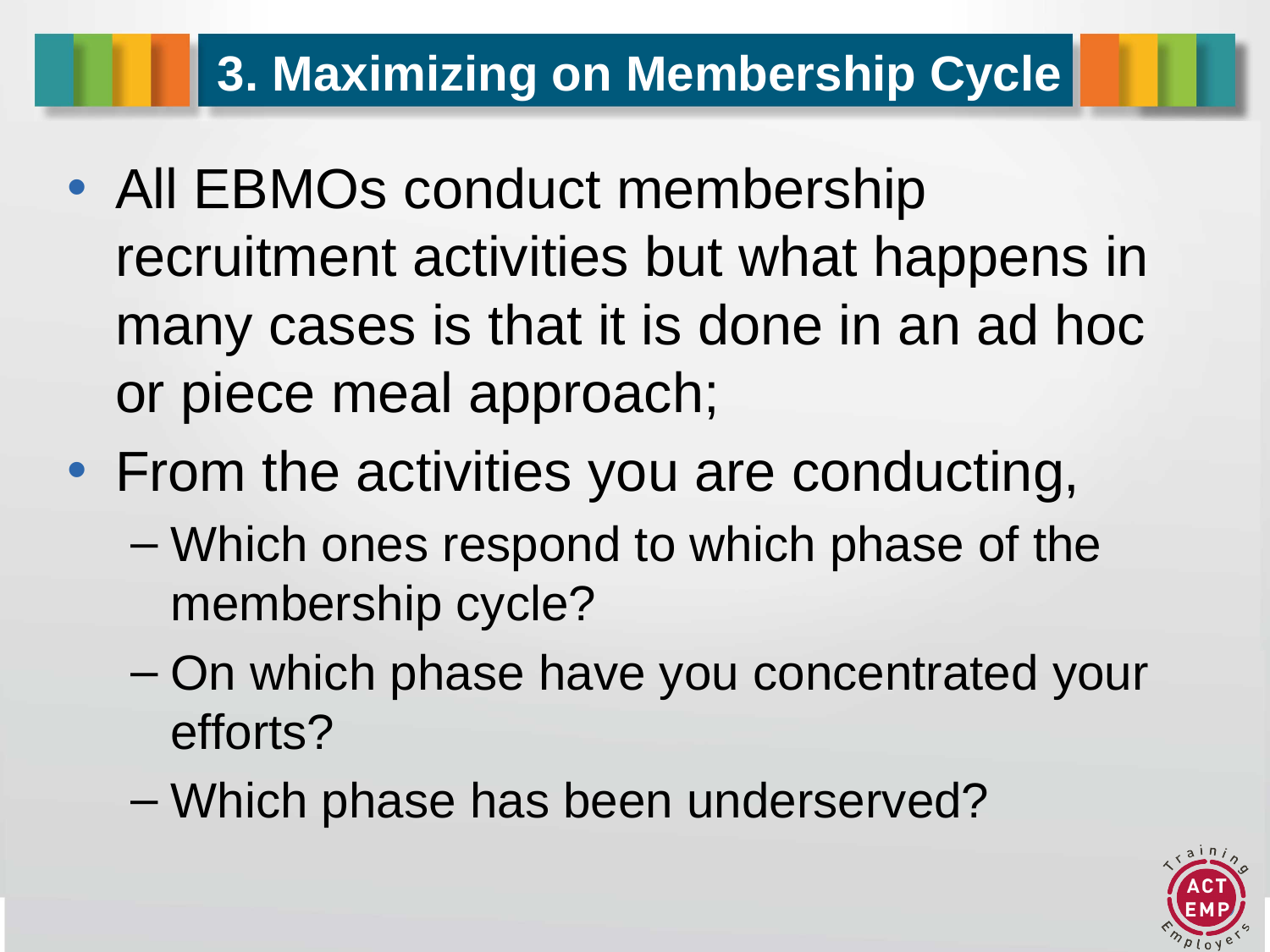

# 3. Maximizing on Membership Cycle
All EBMOs conduct membership recruitment activities but what happens in many cases is that it is done in an ad hoc or piece meal approach;
From the activities you are conducting,
Which ones respond to which phase of the membership cycle?
On which phase have you concentrated your efforts?
Which phase has been underserved?